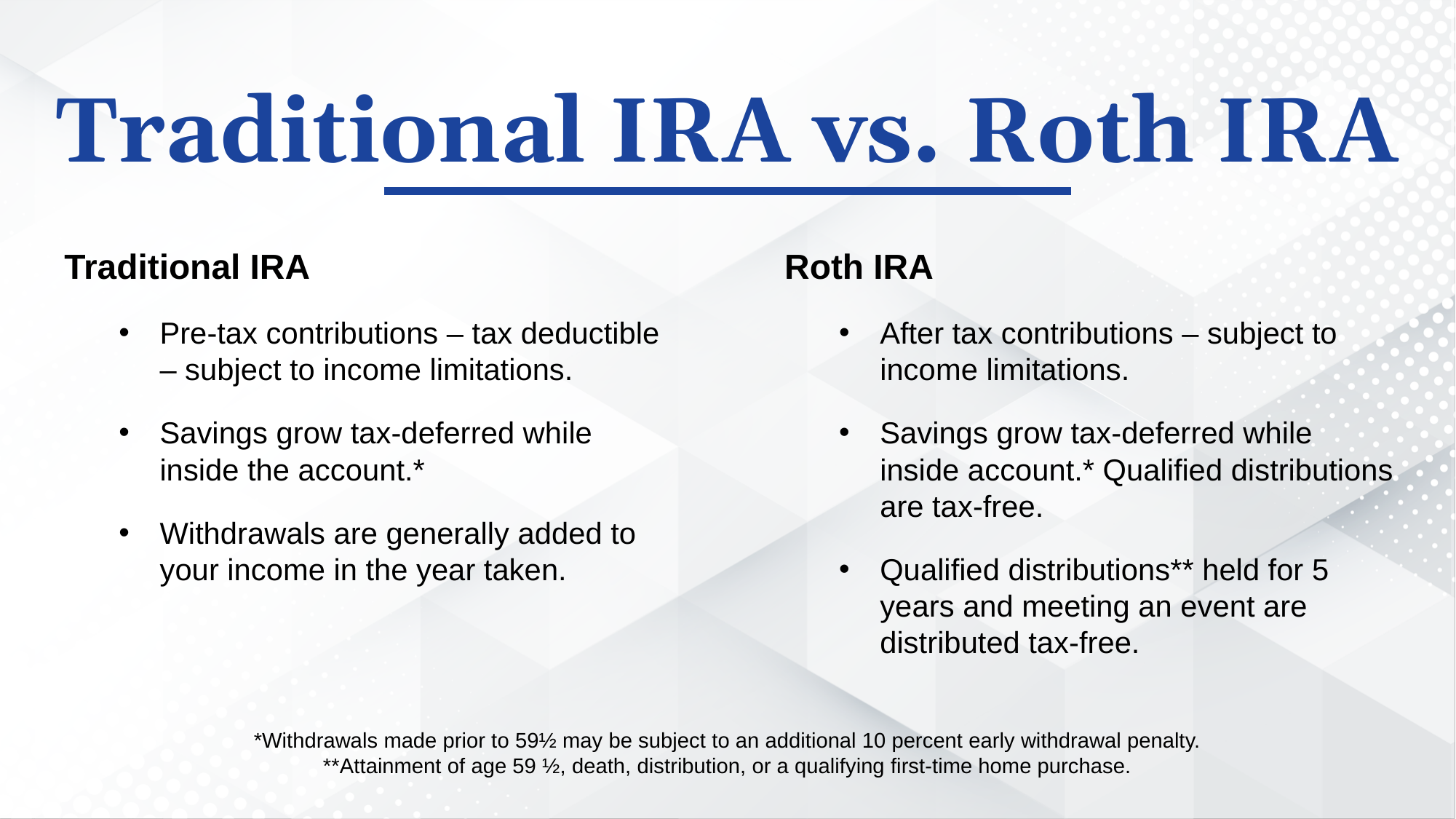

Traditional IRA vs. Roth IRA
Traditional IRA
Pre-tax contributions – tax deductible – subject to income limitations.
Savings grow tax-deferred while inside the account.*
Withdrawals are generally added to your income in the year taken.
Roth IRA
After tax contributions – subject to income limitations.
Savings grow tax-deferred while inside account.* Qualified distributions are tax-free.
Qualified distributions** held for 5 years and meeting an event are distributed tax-free.
*Withdrawals made prior to 59½ may be subject to an additional 10 percent early withdrawal penalty.
**Attainment of age 59 ½, death, distribution, or a qualifying first-time home purchase.